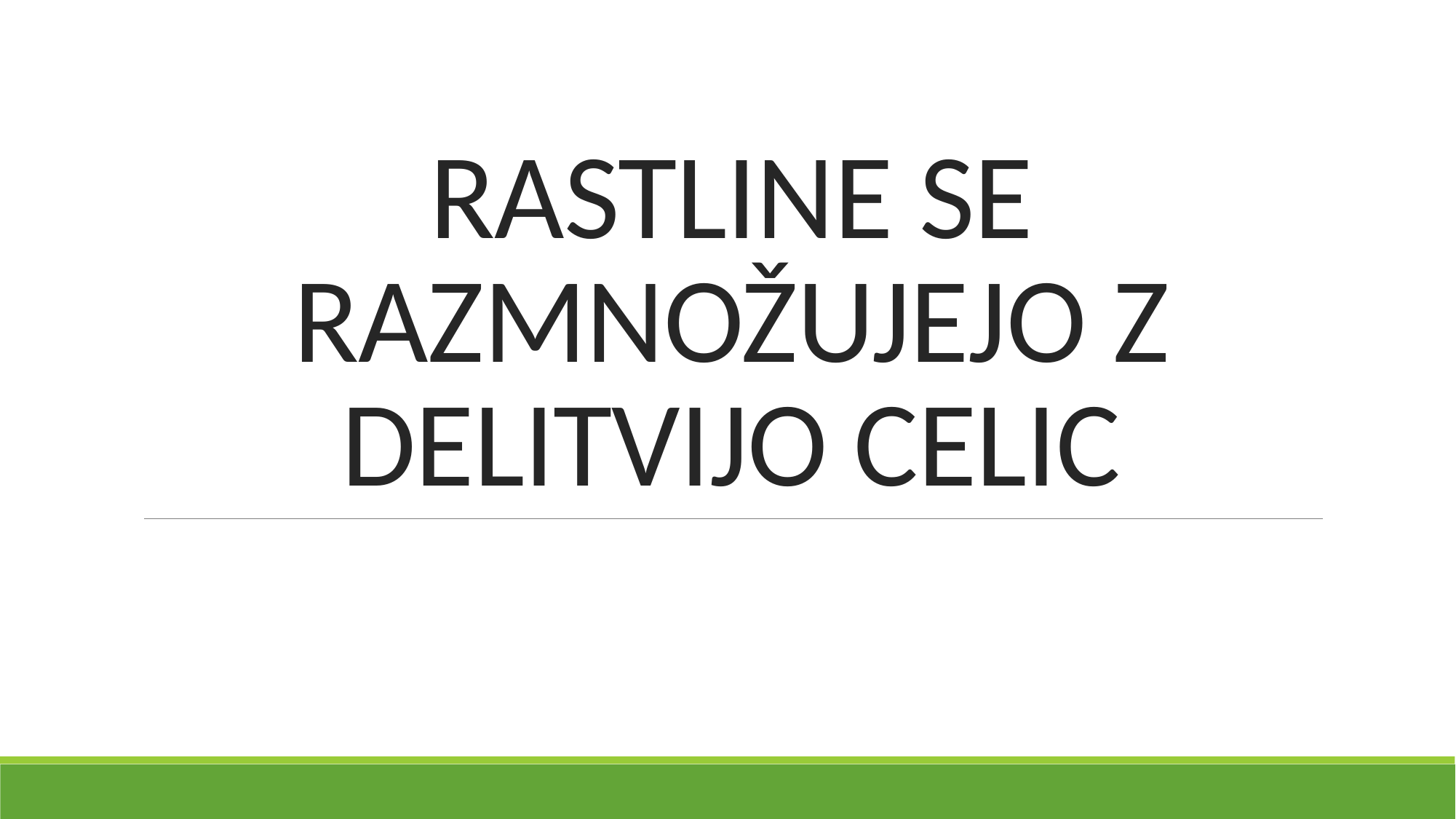

# RASTLINE SE RAZMNOŽUJEJO Z DELITVIJO CELIC